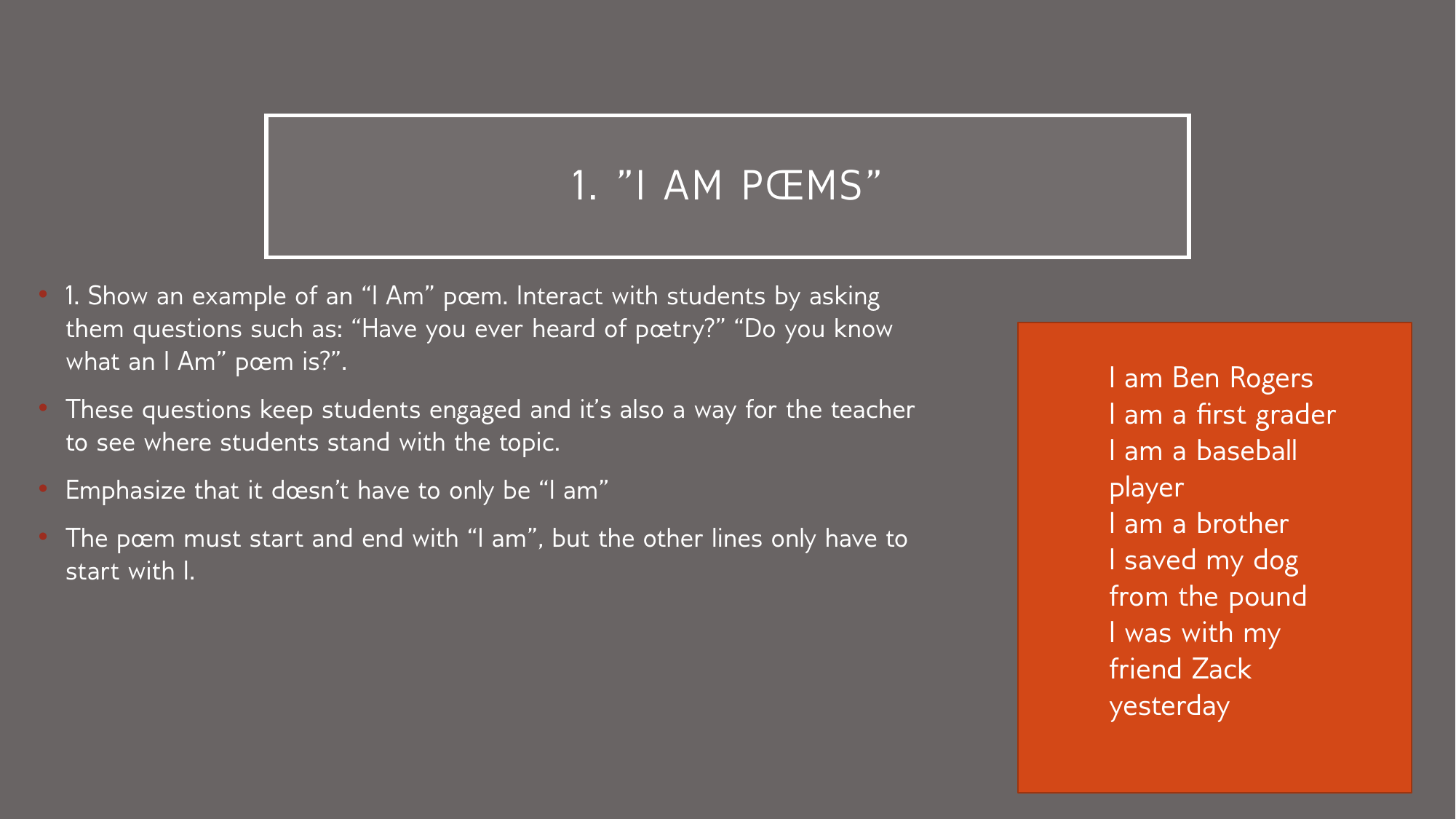

# 1. ”I am POEMS”
1. Show an example of an “I Am” poem. Interact with students by asking them questions such as: “Have you ever heard of poetry?” “Do you know what an I Am” poem is?”.
These questions keep students engaged and it’s also a way for the teacher to see where students stand with the topic.
Emphasize that it doesn’t have to only be “I am”
The poem must start and end with “I am”, but the other lines only have to start with I.

I am Ben Rogers
I am a first grader
I am a baseball player
I am a brother
I saved my dog from the pound
I was with my friend Zack yesterday